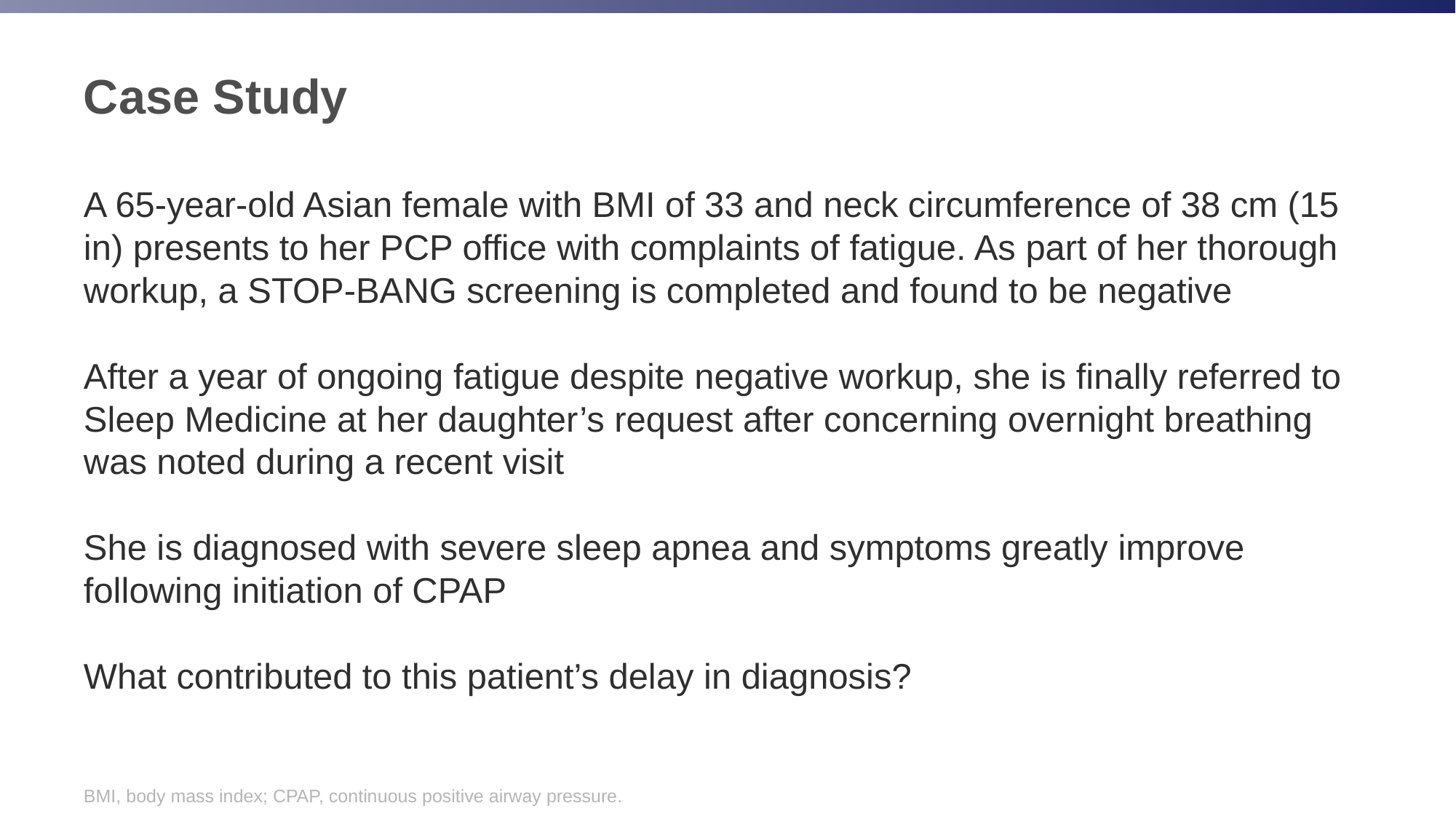

# Case Study
A 65-year-old Asian female with BMI of 33 and neck circumference of 38 cm (15 in) presents to her PCP office with complaints of fatigue. As part of her thorough workup, a STOP-BANG screening is completed and found to be negative
After a year of ongoing fatigue despite negative workup, she is finally referred to Sleep Medicine at her daughter’s request after concerning overnight breathing was noted during a recent visit
She is diagnosed with severe sleep apnea and symptoms greatly improve following initiation of CPAP
What contributed to this patient’s delay in diagnosis?
BMI, body mass index; CPAP, continuous positive airway pressure.